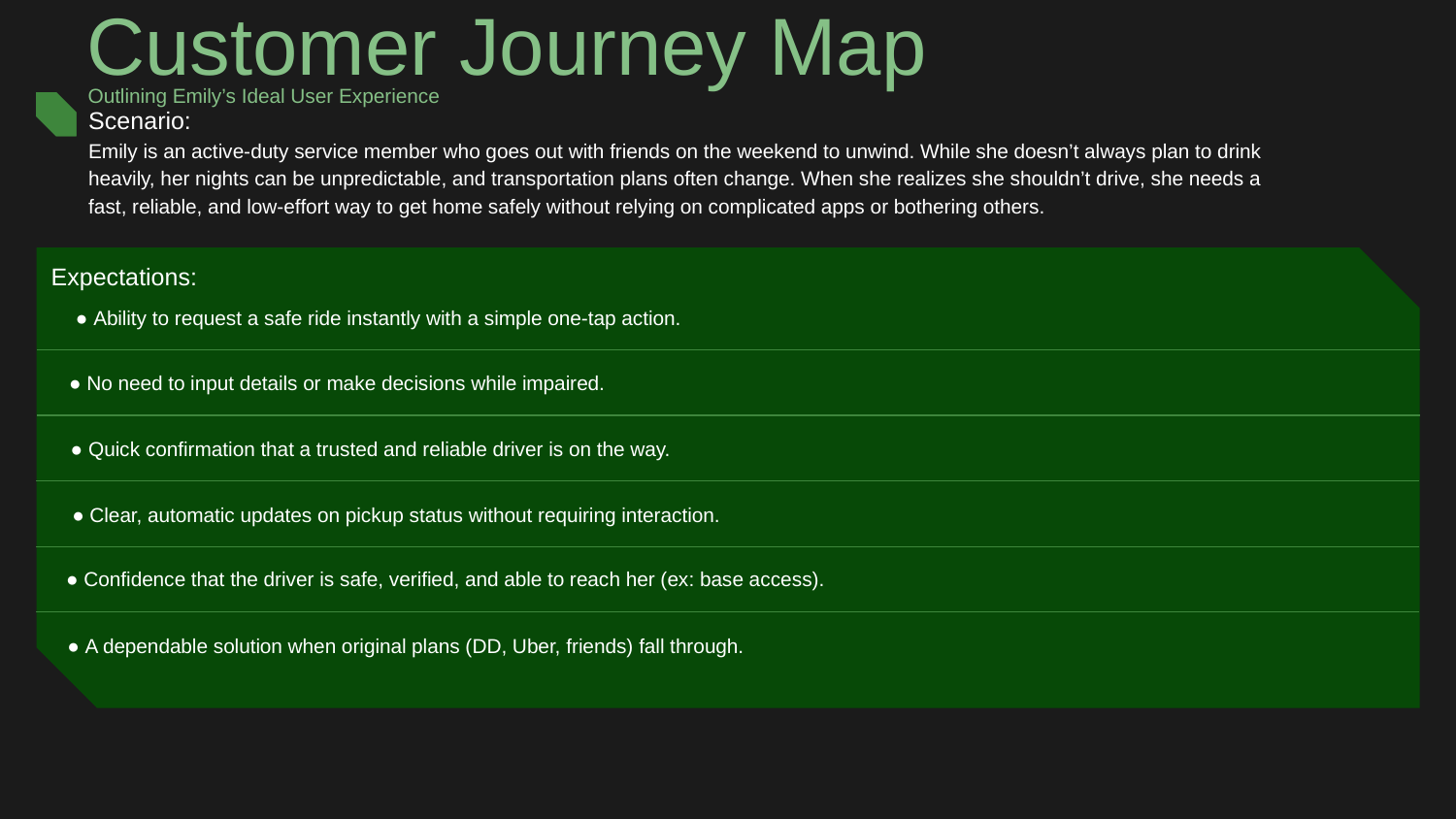

# Customer Journey Map

Outlining Emily’s Ideal User Experience
Scenario:
Emily is an active-duty service member who goes out with friends on the weekend to unwind. While she doesn’t always plan to drink heavily, her nights can be unpredictable, and transportation plans often change. When she realizes she shouldn’t drive, she needs a fast, reliable, and low-effort way to get home safely without relying on complicated apps or bothering others.
Expectations:

● Ability to request a safe ride instantly with a simple one-tap action.
● No need to input details or make decisions while impaired.
● Quick confirmation that a trusted and reliable driver is on the way.
● Clear, automatic updates on pickup status without requiring interaction.
● Confidence that the driver is safe, verified, and able to reach her (ex: base access).
● A dependable solution when original plans (DD, Uber, friends) fall through.